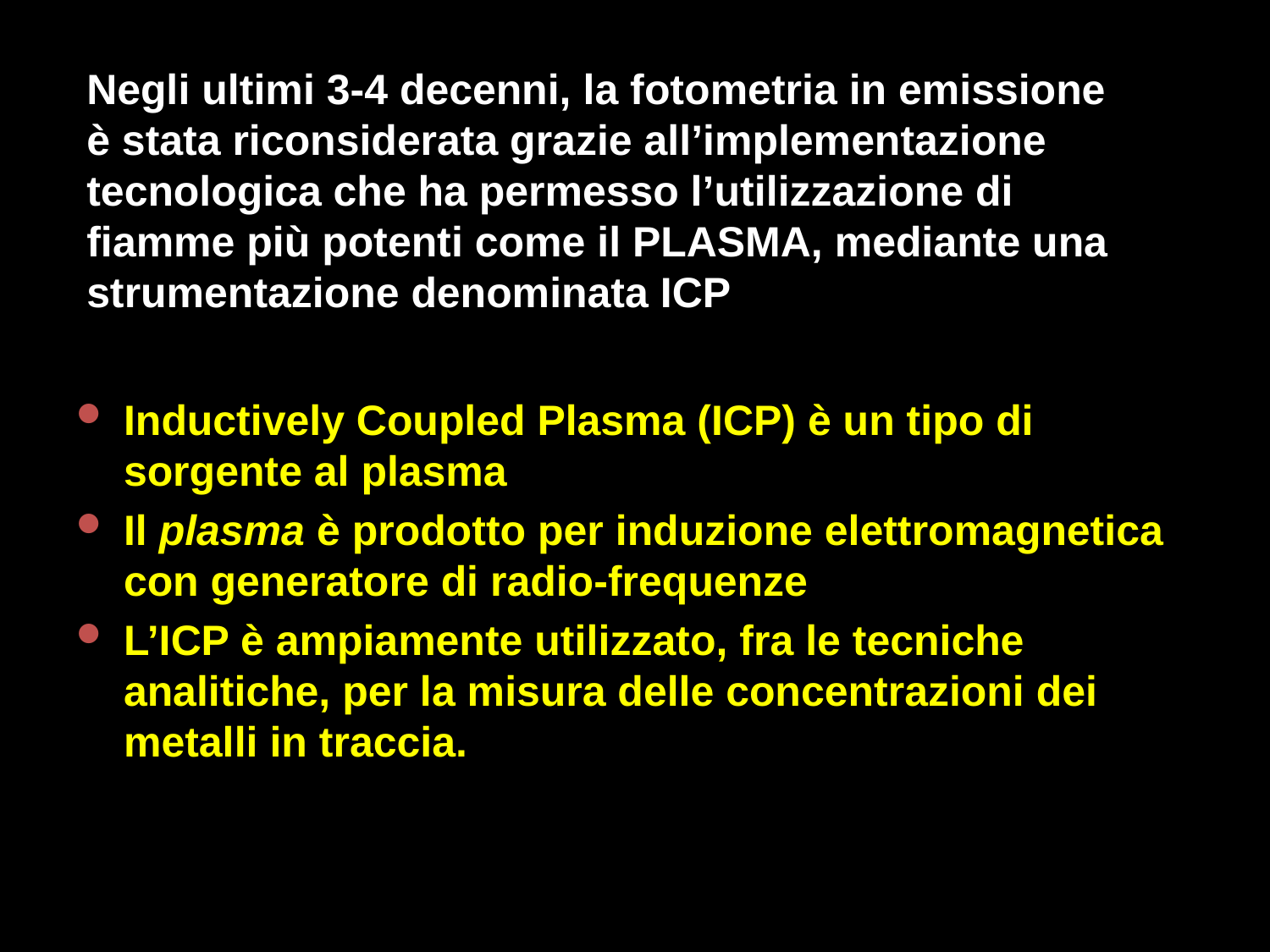

Negli ultimi 3-4 decenni, la fotometria in emissione è stata riconsiderata grazie all’implementazione tecnologica che ha permesso l’utilizzazione di fiamme più potenti come il PLASMA, mediante una strumentazione denominata ICP
Inductively Coupled Plasma (ICP) è un tipo di sorgente al plasma
Il plasma è prodotto per induzione elettromagnetica con generatore di radio-frequenze
L’ICP è ampiamente utilizzato, fra le tecniche analitiche, per la misura delle concentrazioni dei metalli in traccia.